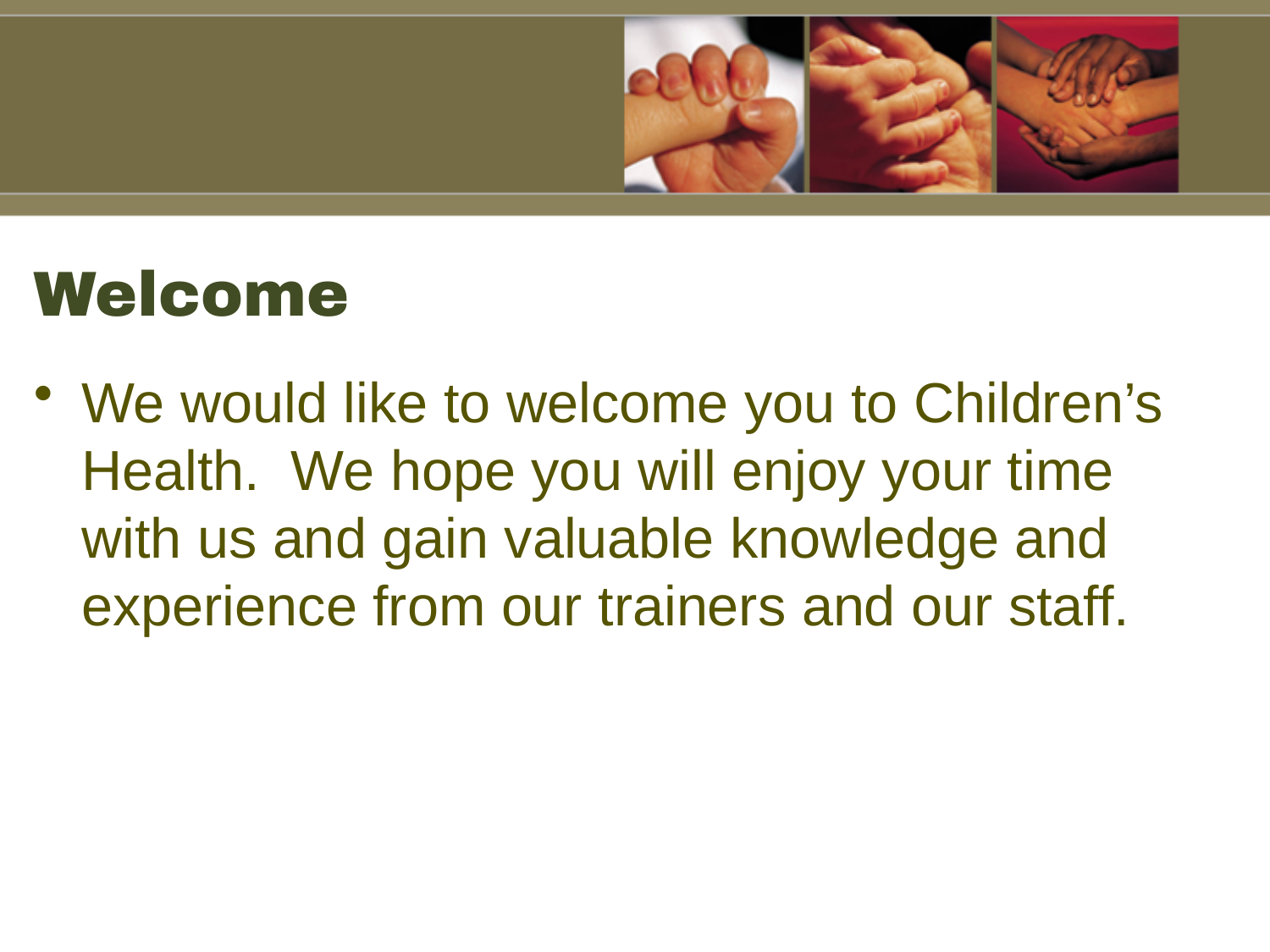

# Welcome
We would like to welcome you to Children’s Health.  We hope you will enjoy your time with us and gain valuable knowledge and experience from our trainers and our staff.